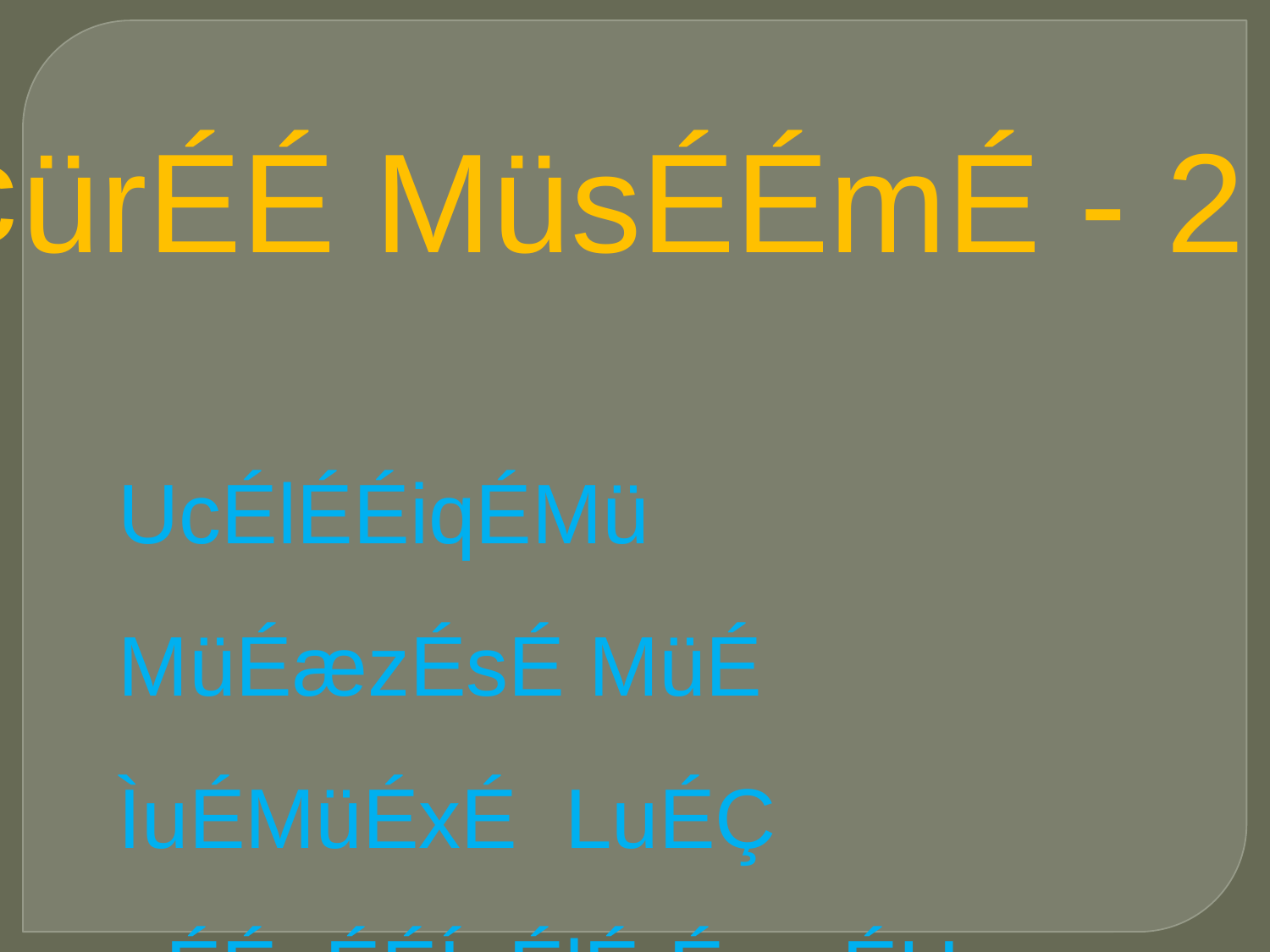

Ì¢ürÉÉ MüsÉÉmÉ - 2
UcÉlÉÉiqÉMü MüÉæzÉsÉ MüÉ ÌuÉMüÉxÉ  LuÉÇ pÉÉuÉÉÍpÉlÉrÉ  mÉU oÉsÉ SålÉÉ